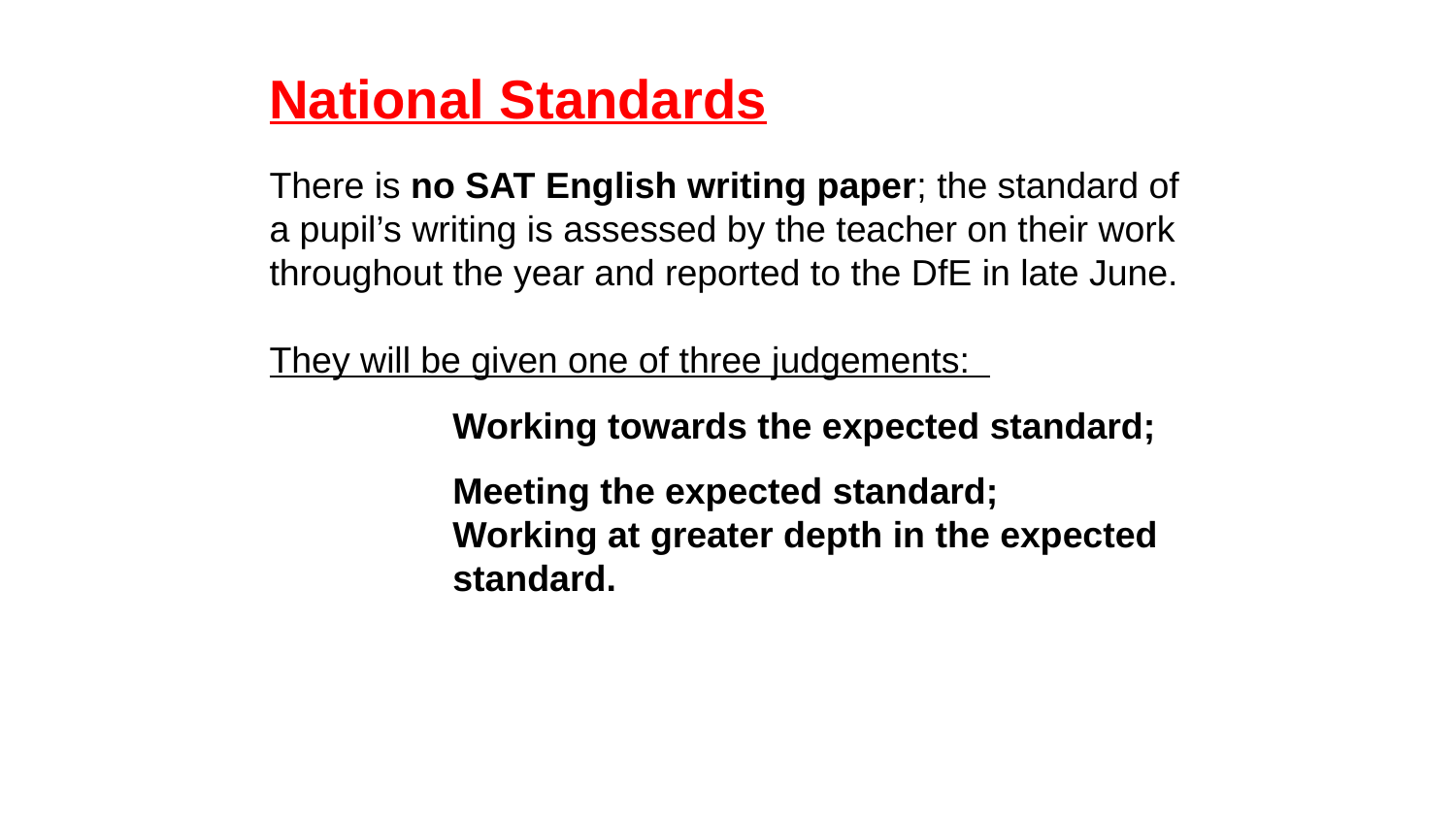

National Standards

There is no SAT English writing paper; the standard of a pupil’s writing is assessed by the teacher on their work throughout the year and reported to the DfE in late June.

They will be given one of three judgements:
                  Working towards the expected standard;
                  Meeting the expected standard;
                  Working at greater depth in the expected
                  standard.